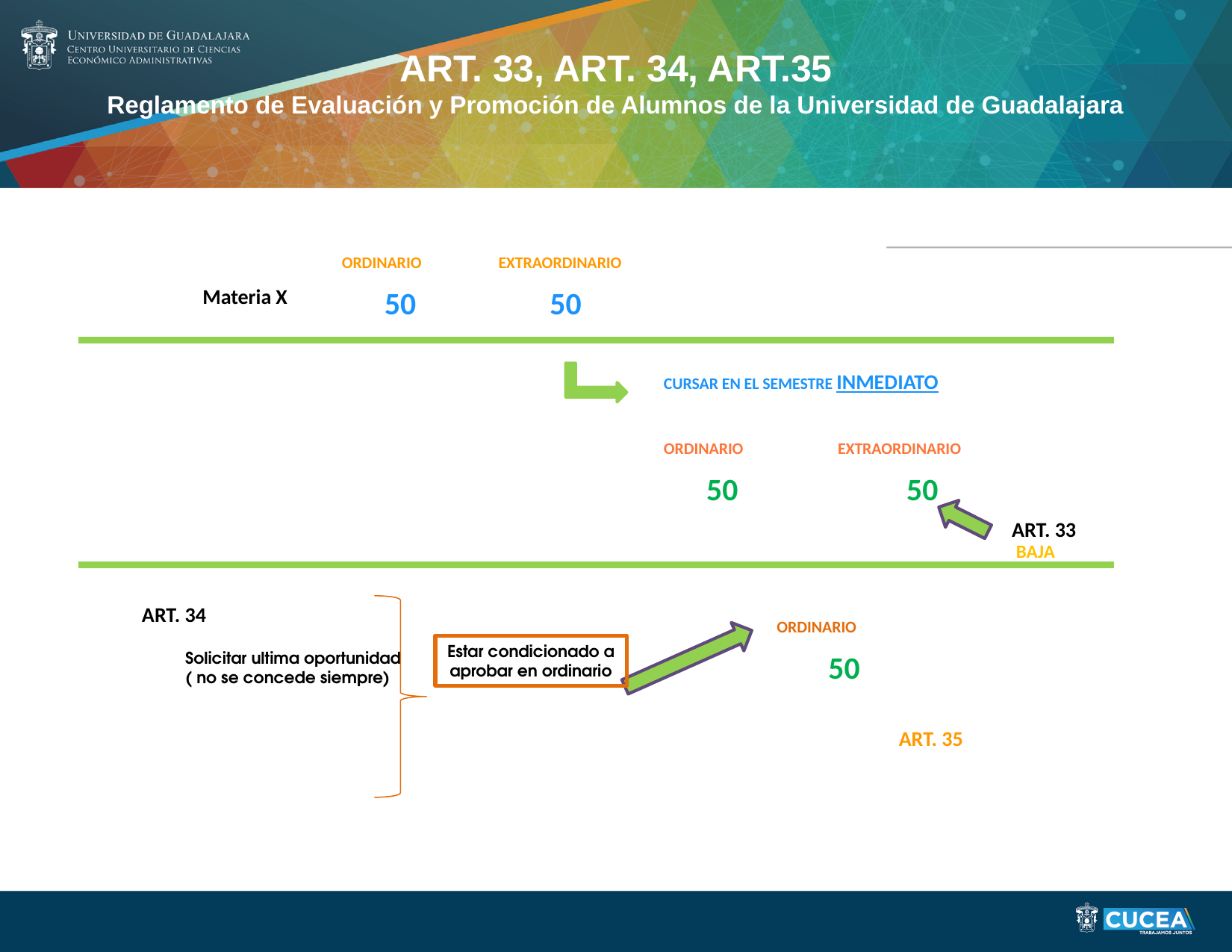

# ART. 33, ART. 34, ART.35 Reglamento de Evaluación y Promoción de Alumnos de la Universidad de Guadalajara
ORDINARIO
EXTRAORDINARIO
Materia X
50
50

CURSAR EN EL SEMESTRE INMEDIATO
ORDINARIO
EXTRAORDINARIO
50
50

ART. 33
BAJA
ART. 34

ORDINARIO
Estar condicionado a aprobar en ordinario
Solicitar ultima oportunidad ( no se concede siempre)
50
ART. 35